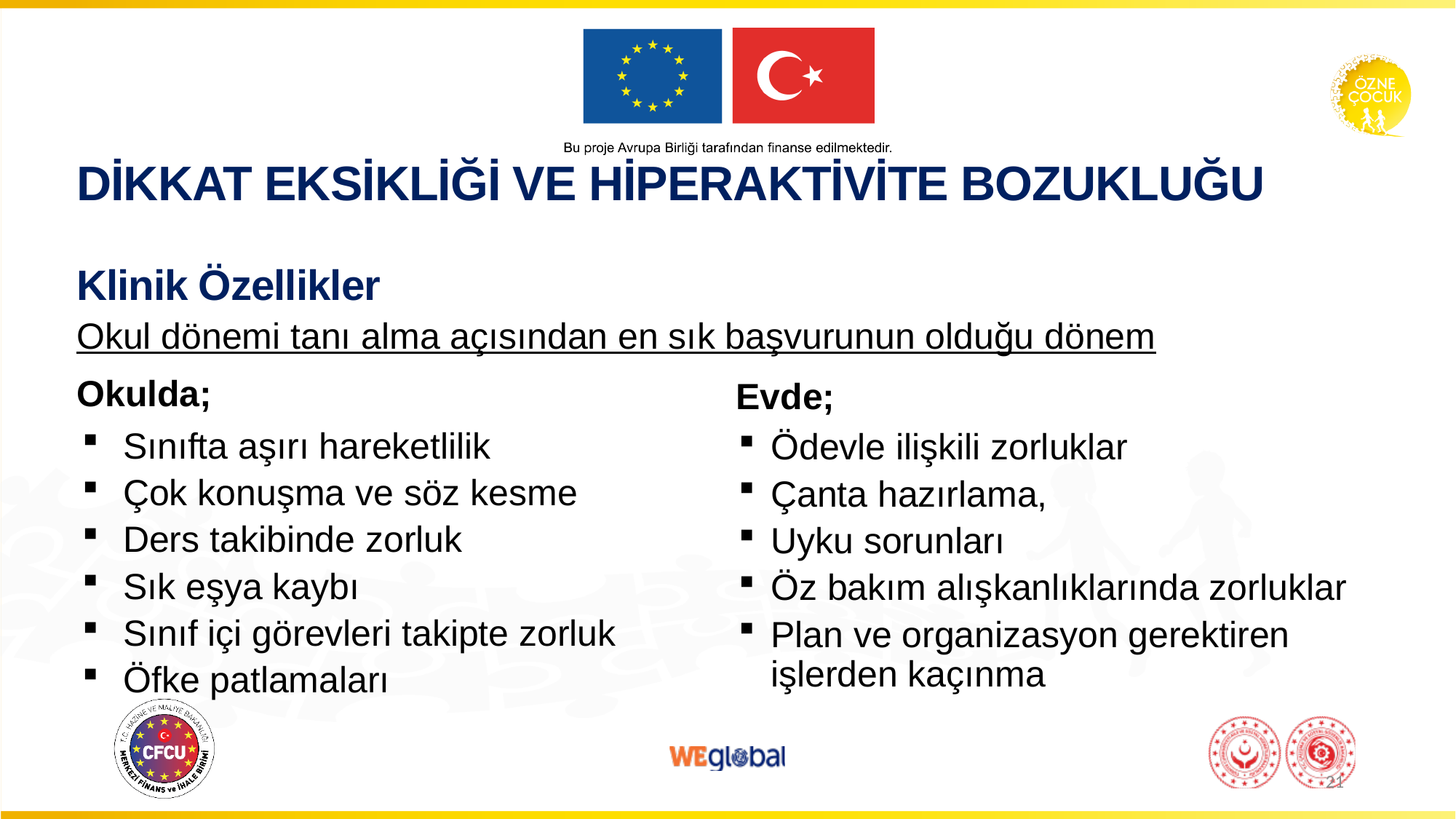

# DİKKAT EKSİKLİĞİ VE HİPERAKTİVİTE BOZUKLUĞU Klinik Özellikler
Okul dönemi tanı alma açısından en sık başvurunun olduğu dönem
Okulda;
Evde;
Sınıfta aşırı hareketlilik
Çok konuşma ve söz kesme
Ders takibinde zorluk
Sık eşya kaybı
Sınıf içi görevleri takipte zorluk
Öfke patlamaları
Ödevle ilişkili zorluklar
Çanta hazırlama,
Uyku sorunları
Öz bakım alışkanlıklarında zorluklar
Plan ve organizasyon gerektiren işlerden kaçınma

21